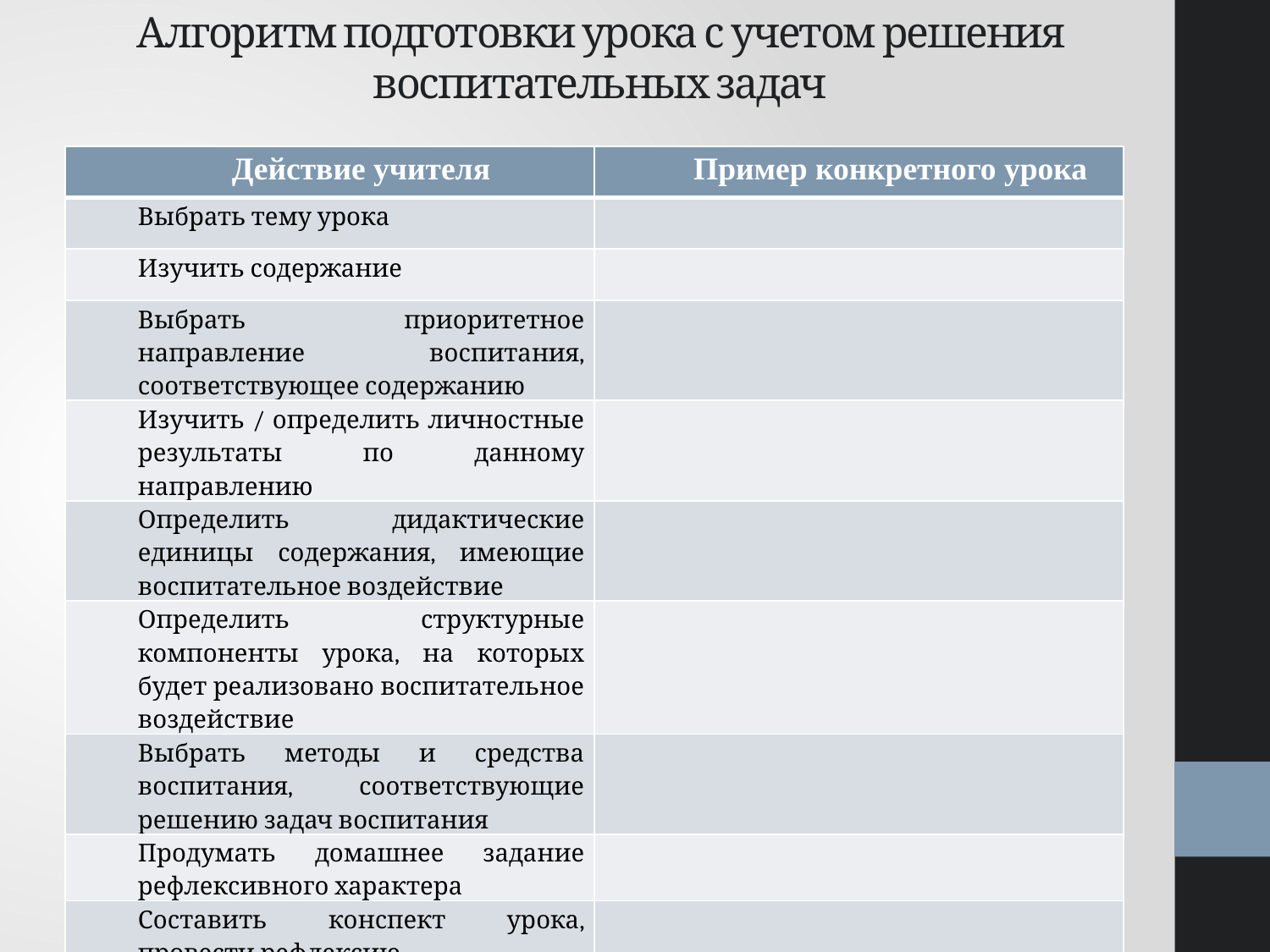

# Алгоритм подготовки урока с учетом решения воспитательных задач
| Действие учителя | Пример конкретного урока |
| --- | --- |
| Выбрать тему урока |  |
| Изучить содержание |  |
| Выбрать приоритетное направление воспитания, соответствующее содержанию |  |
| Изучить / определить личностные результаты по данному направлению |  |
| Определить дидактические единицы содержания, имеющие воспитательное воздействие |  |
| Определить структурные компоненты урока, на которых будет реализовано воспитательное воздействие |  |
| Выбрать методы и средства воспитания, соответствующие решению задач воспитания |  |
| Продумать домашнее задание рефлексивного характера |  |
| Составить конспект урока, провести рефлексию |  |